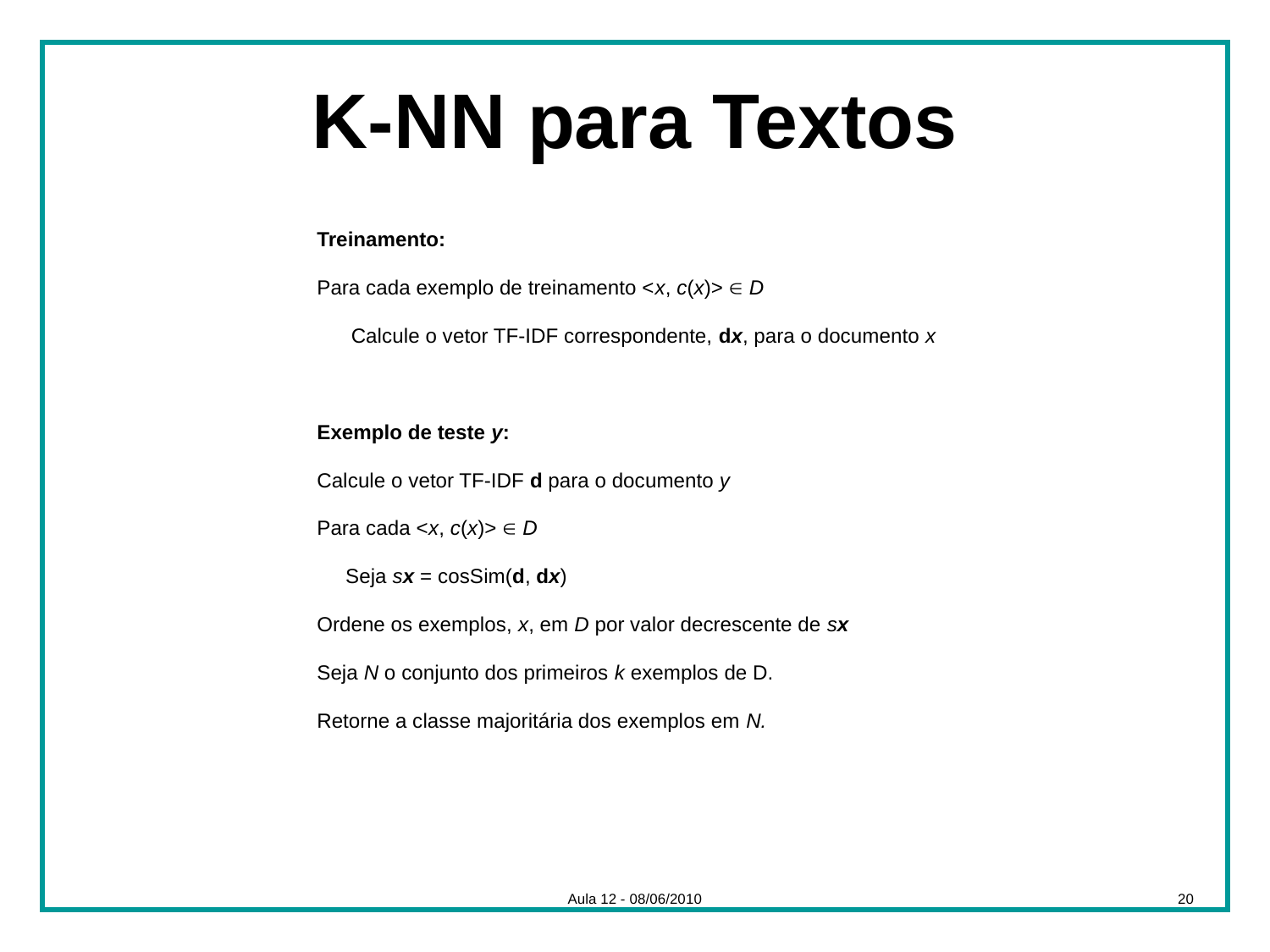

# K-NN para Textos
Treinamento:
Para cada exemplo de treinamento <x, c(x)> ∈ D
      Calcule o vetor TF-IDF correspondente, dx, para o documento x

Exemplo de teste y:
Calcule o vetor TF-IDF d para o documento y
Para cada <x, c(x)> ∈ D
     Seja sx = cosSim(d, dx)
Ordene os exemplos, x, em D por valor decrescente de sx
Seja N o conjunto dos primeiros k exemplos de D.
Retorne a classe majoritária dos exemplos em N.

Aula 12 - 08/06/2010
20